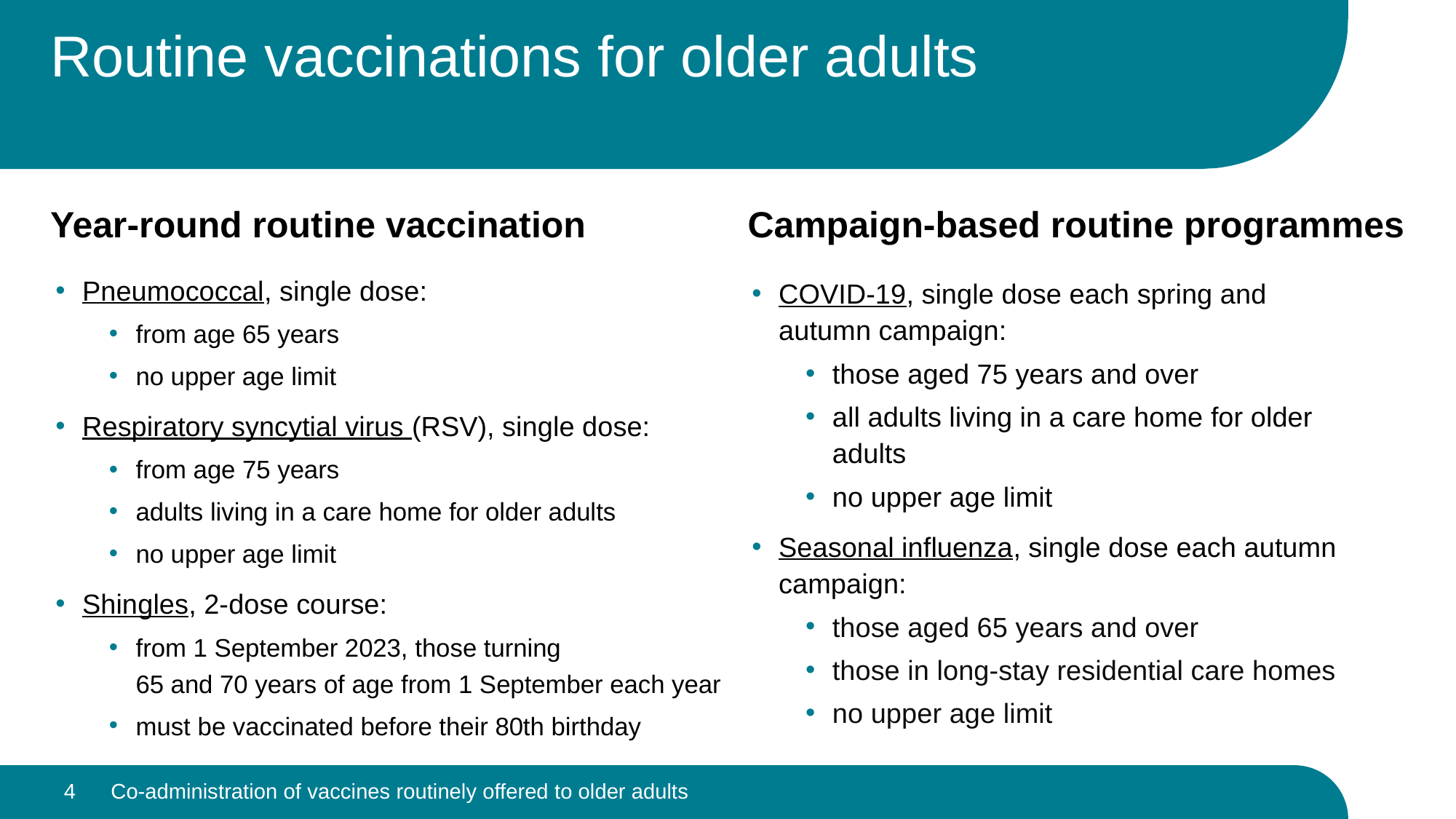

# Routine vaccinations for older adults
Year-round routine vaccination
Campaign-based routine programmes
Pneumococcal, single dose:
from age 65 years
no upper age limit
Respiratory syncytial virus (RSV), single dose:
from age 75 years
adults living in a care home for older adults
no upper age limit
Shingles, 2-dose course:
from 1 September 2023, those turning
65 and 70 years of age from 1 September each year
must be vaccinated before their 80th birthday
COVID-19, single dose each spring and autumn campaign:
those aged 75 years and over
all adults living in a care home for older adults
no upper age limit
Seasonal influenza, single dose each autumn campaign:
those aged 65 years and over
those in long-stay residential care homes
no upper age limit

4
Co-administration of vaccines routinely offered to older adults